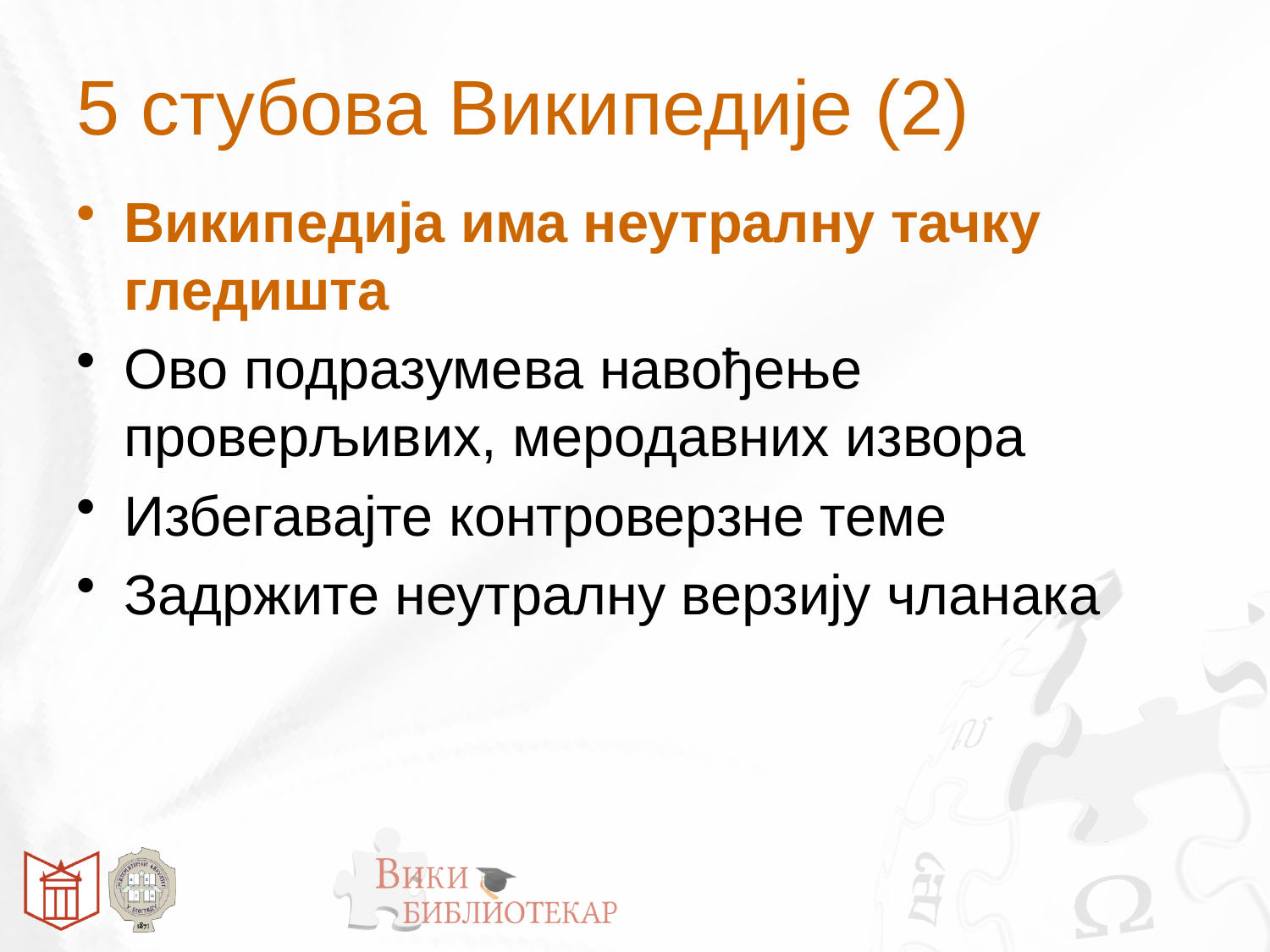

# 5 стубова Википедије (2)
Википедија има неутралну тачку гледишта
Ово подразумева навођење проверљивих, меродавних извора
Избегавајте контроверзне теме
Задржите неутралну верзију чланака